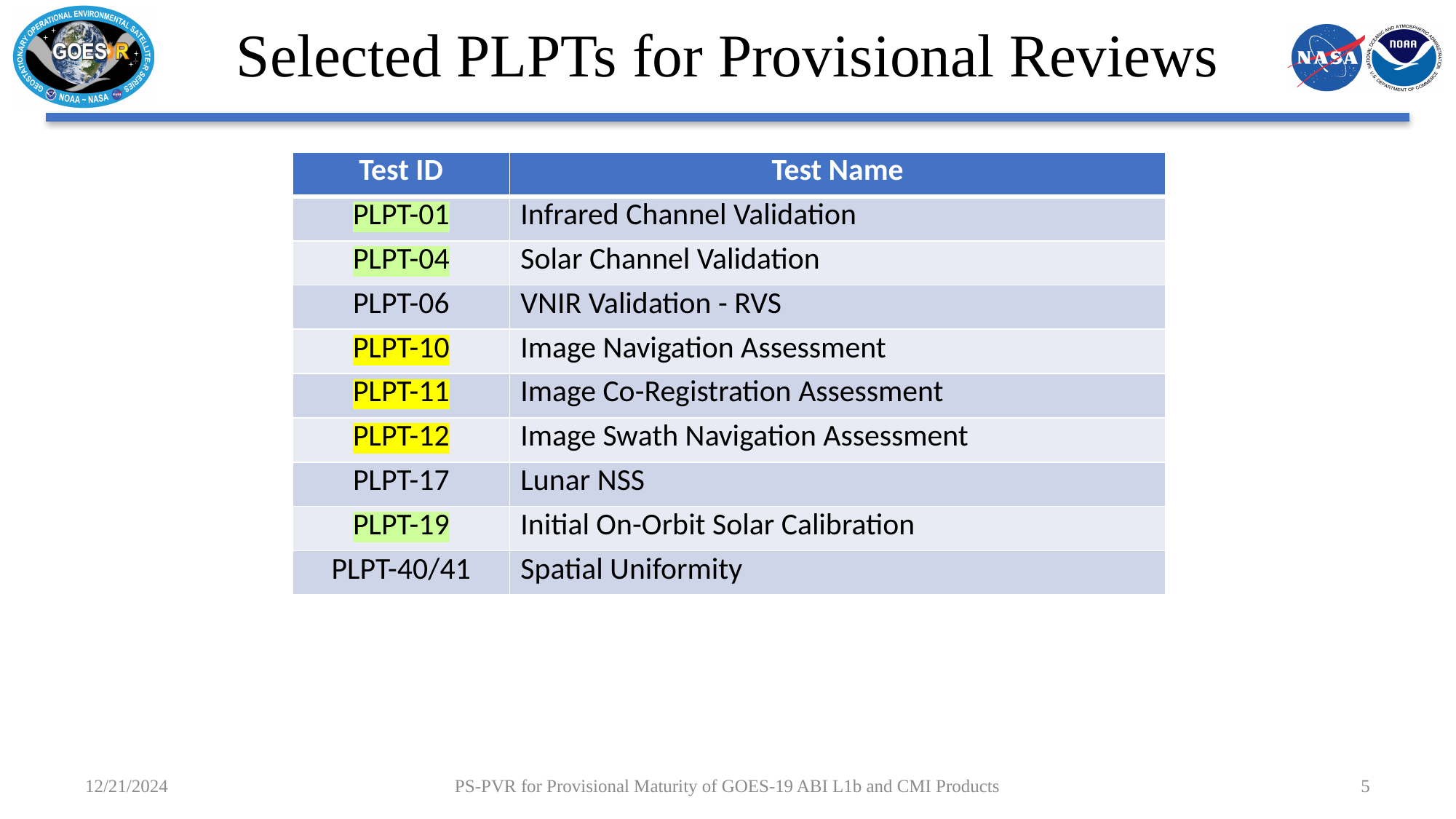

# Selected PLPTs for Provisional Reviews
| Test ID | Test Name |
| --- | --- |
| PLPT-01 | Infrared Channel Validation |
| PLPT-04 | Solar Channel Validation |
| PLPT-06 | VNIR Validation - RVS |
| PLPT-10 | Image Navigation Assessment |
| PLPT-11 | Image Co-Registration Assessment |
| PLPT-12 | Image Swath Navigation Assessment |
| PLPT-17 | Lunar NSS |
| PLPT-19 | Initial On-Orbit Solar Calibration |
| PLPT-40/41 | Spatial Uniformity |
12/21/2024
PS-PVR for Provisional Maturity of GOES-19 ABI L1b and CMI Products
5